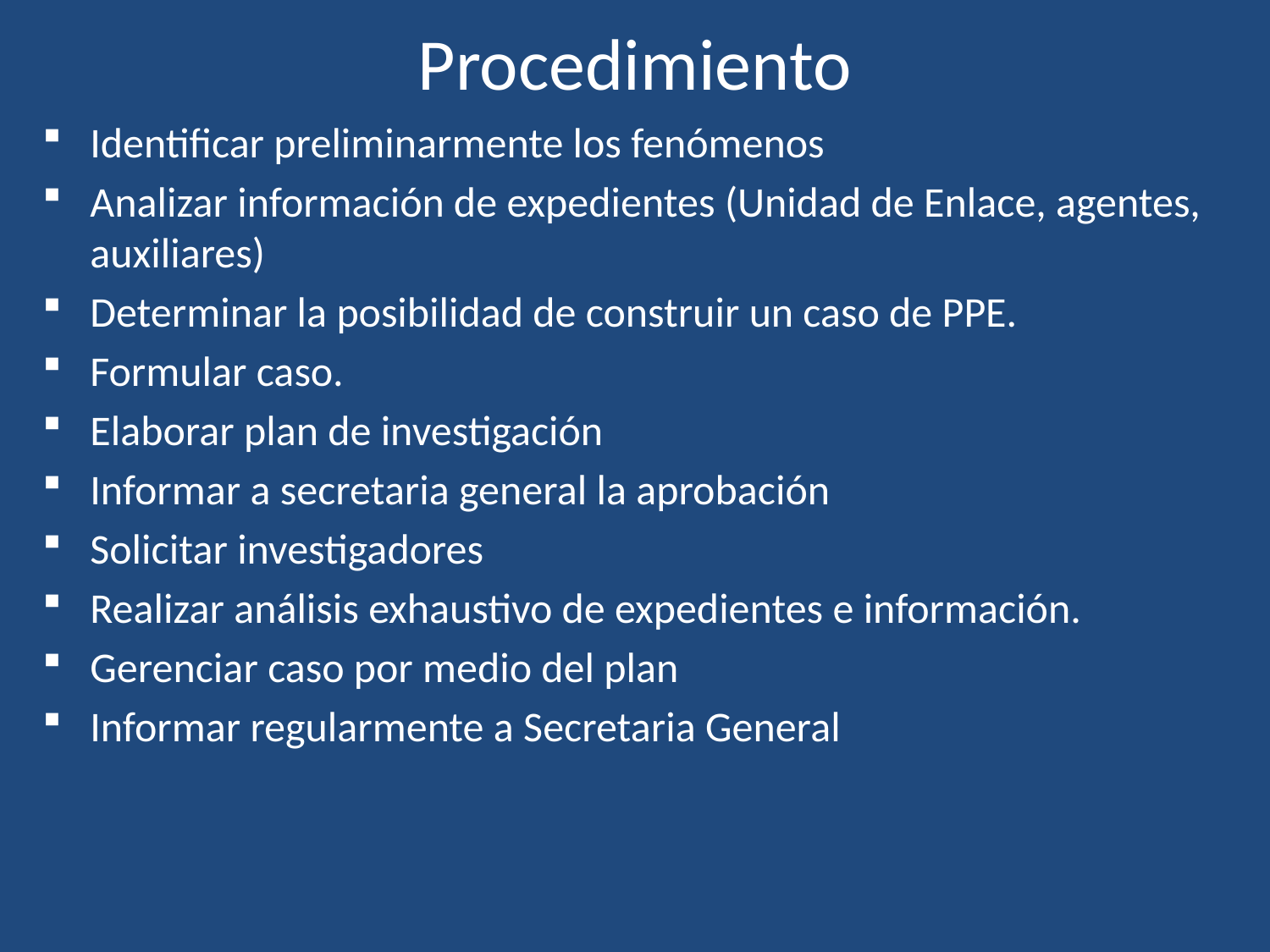

# Procedimiento
Identificar preliminarmente los fenómenos
Analizar información de expedientes (Unidad de Enlace, agentes, auxiliares)
Determinar la posibilidad de construir un caso de PPE.
Formular caso.
Elaborar plan de investigación
Informar a secretaria general la aprobación
Solicitar investigadores
Realizar análisis exhaustivo de expedientes e información.
Gerenciar caso por medio del plan
Informar regularmente a Secretaria General